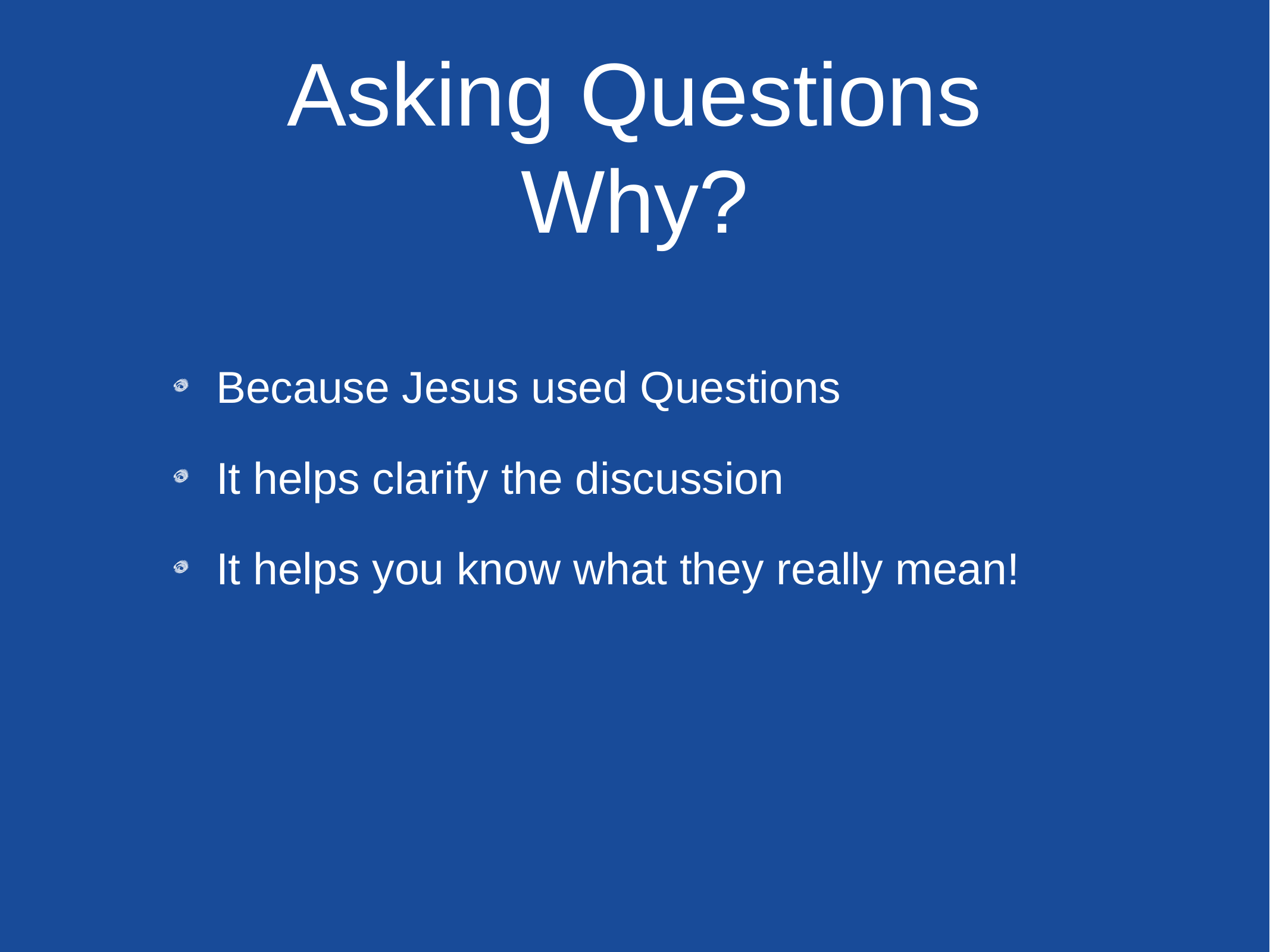

# Asking Questions
Why?
Because Jesus used Questions
It helps clarify the discussion
It helps you know what they really mean!